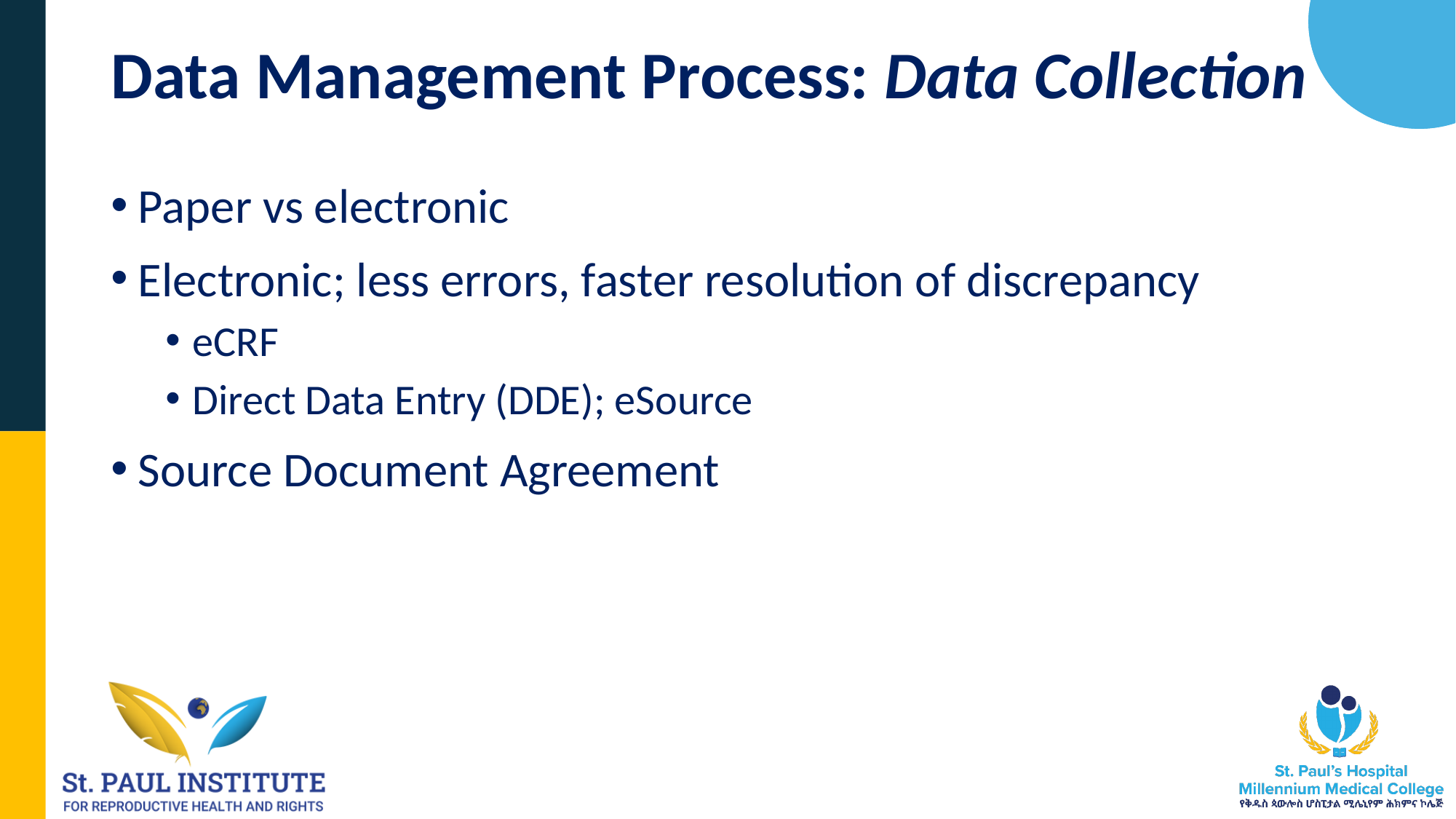

# Data Management Process: Data Collection
Paper vs electronic
Electronic; less errors, faster resolution of discrepancy
eCRF
Direct Data Entry (DDE); eSource
Source Document Agreement